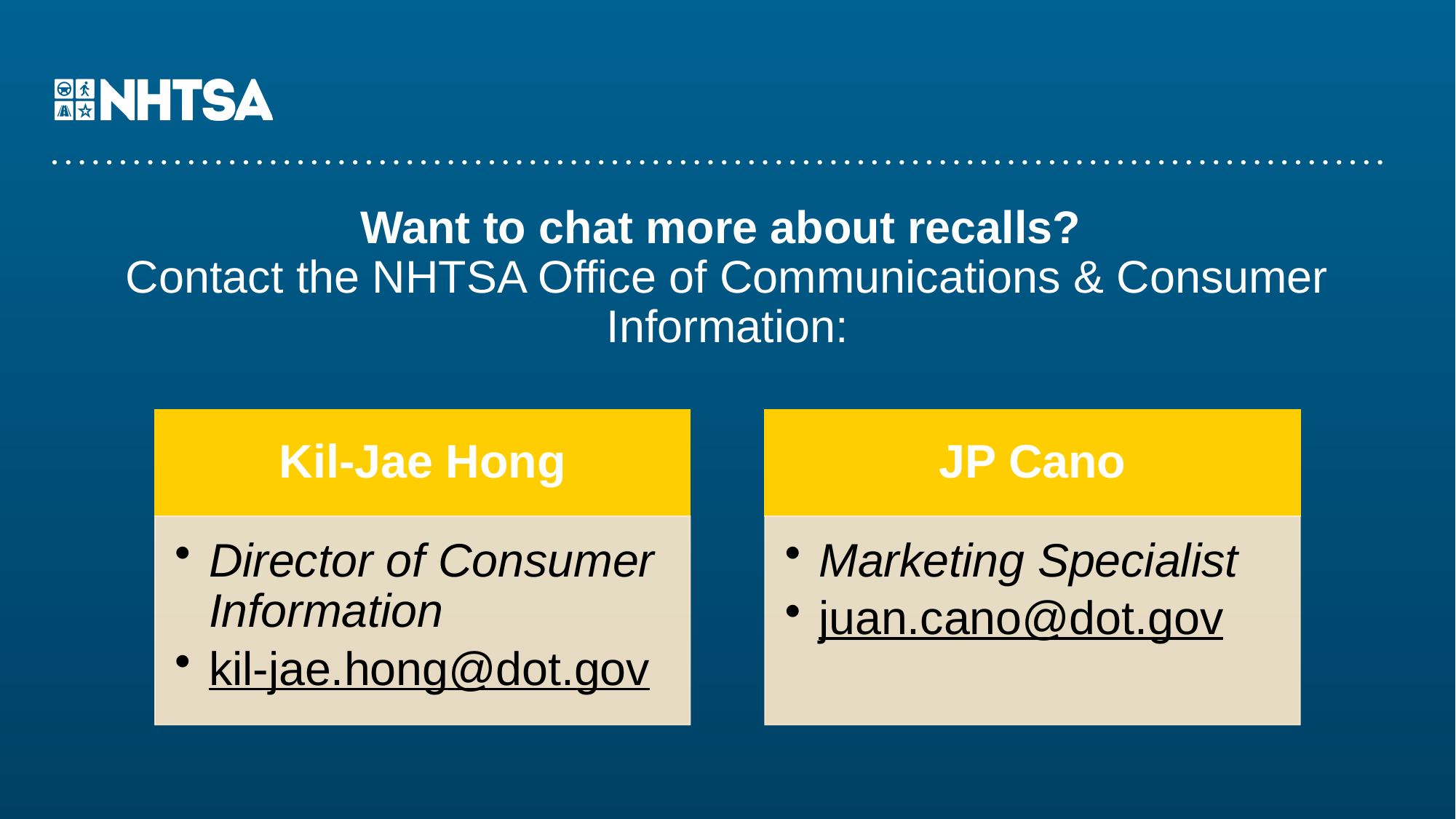

# Want to chat more about recalls? Contact the NHTSA Office of Communications & Consumer Information:
Kil-Jae Hong
Director of Consumer Information
kil-jae.hong@dot.gov
JP Cano
Marketing Specialist
juan.cano@dot.gov